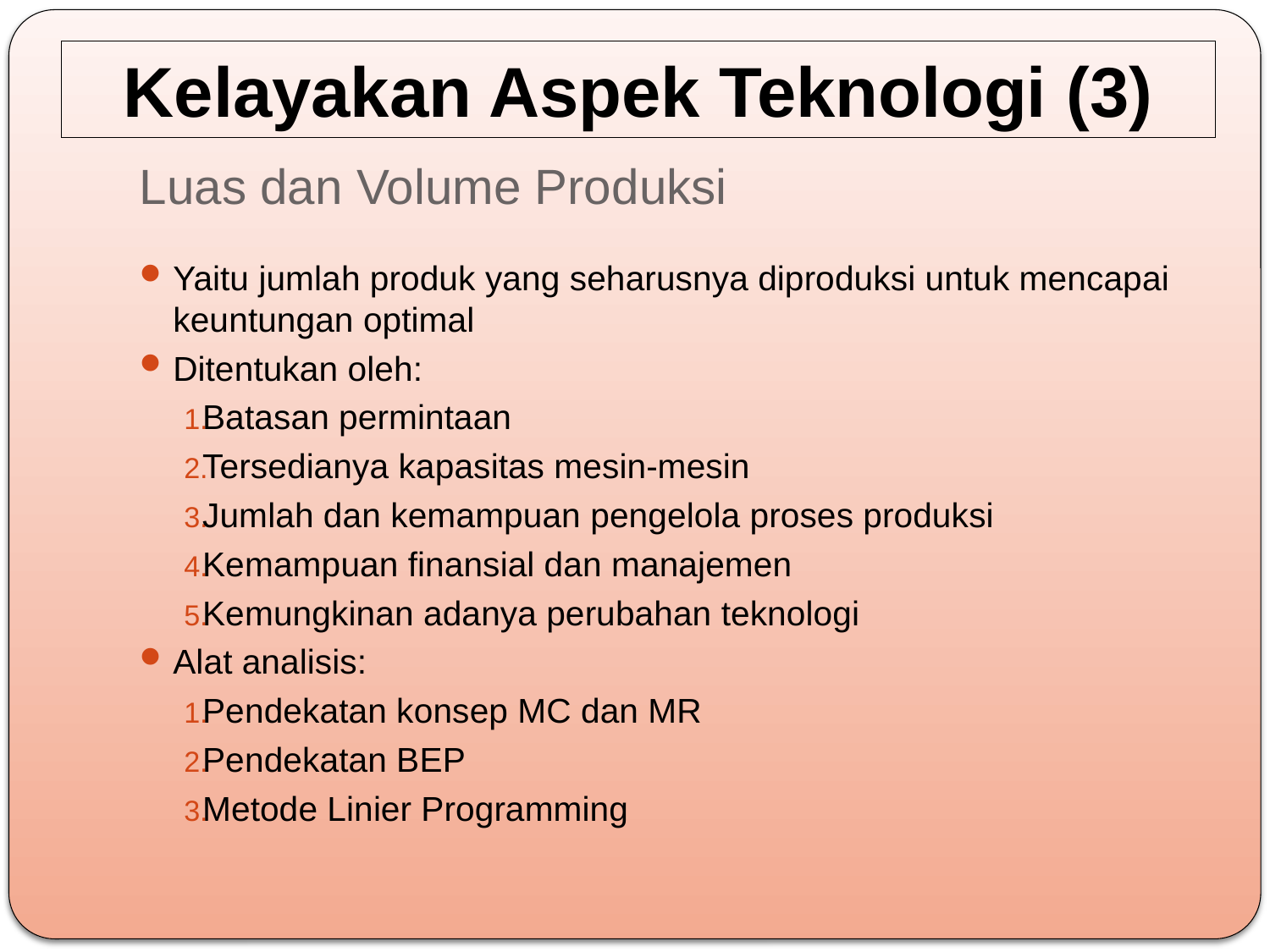

Kelayakan Aspek Teknologi (3)
# Luas dan Volume Produksi

Yaitu jumlah produk yang seharusnya diproduksi untuk mencapai keuntungan optimal
Ditentukan oleh:
Batasan permintaan
Tersedianya kapasitas mesin-mesin
Jumlah dan kemampuan pengelola proses produksi
Kemampuan finansial dan manajemen
Kemungkinan adanya perubahan teknologi
Alat analisis:
Pendekatan konsep MC dan MR
Pendekatan BEP
Metode Linier Programming